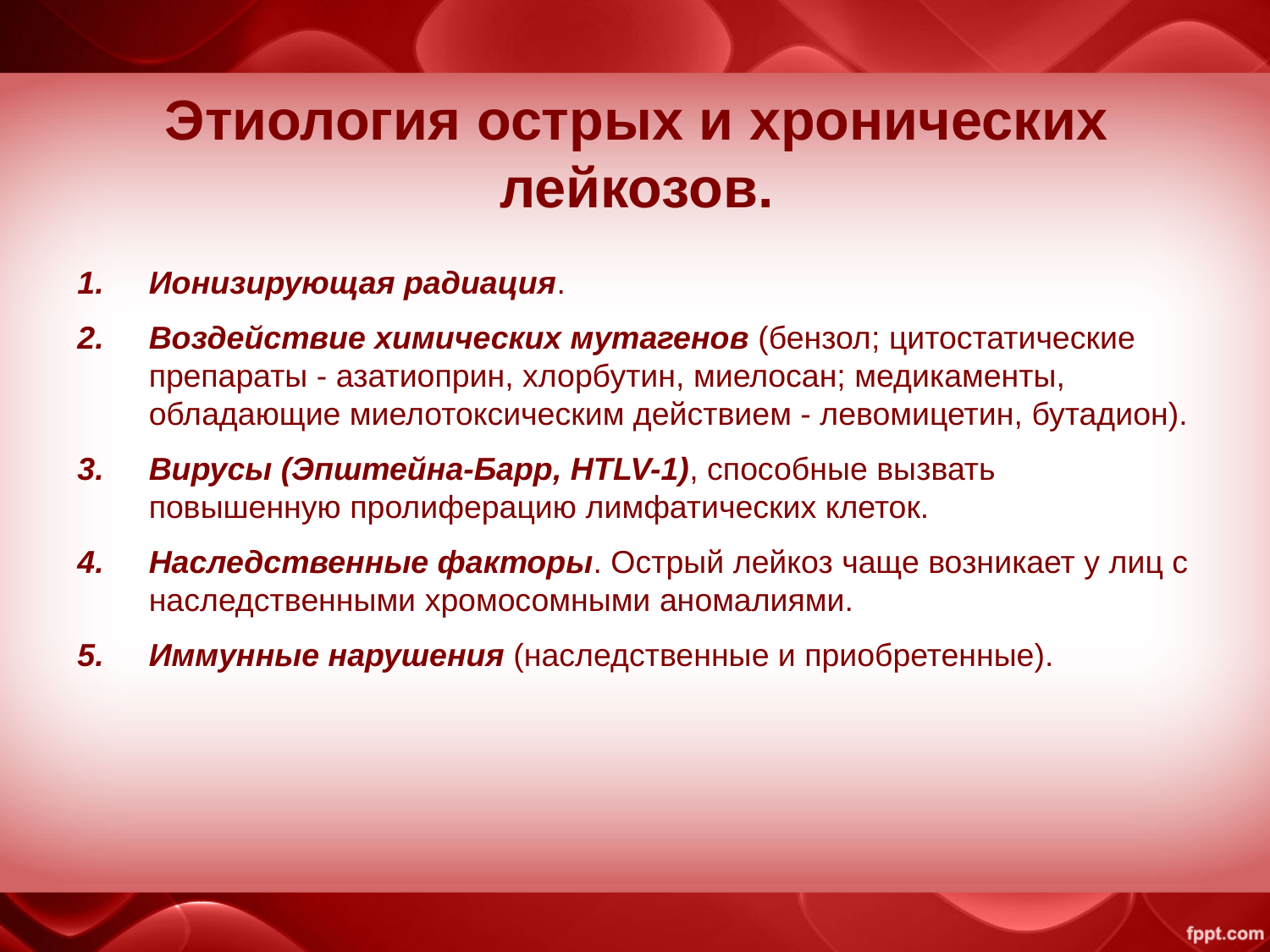

# Этиология острых и хронических лейкозов.
Ионизирующая радиация.

Воздействие химических мутагенов (бензол; цитостатические препараты - азатиоприн, хлорбутин, миелосан; медикаменты, обладающие миелотоксическим действием - левомицетин, бутадион).

Вирусы (Эпштейна-Барр, HTLV-1), способные вызвать повышенную пролиферацию лимфатических клеток.

Наследственные факторы. Острый лейкоз чаще возникает у лиц с наследственными хромосомными аномалиями.

Иммунные нарушения (наследственные и приобретенные).